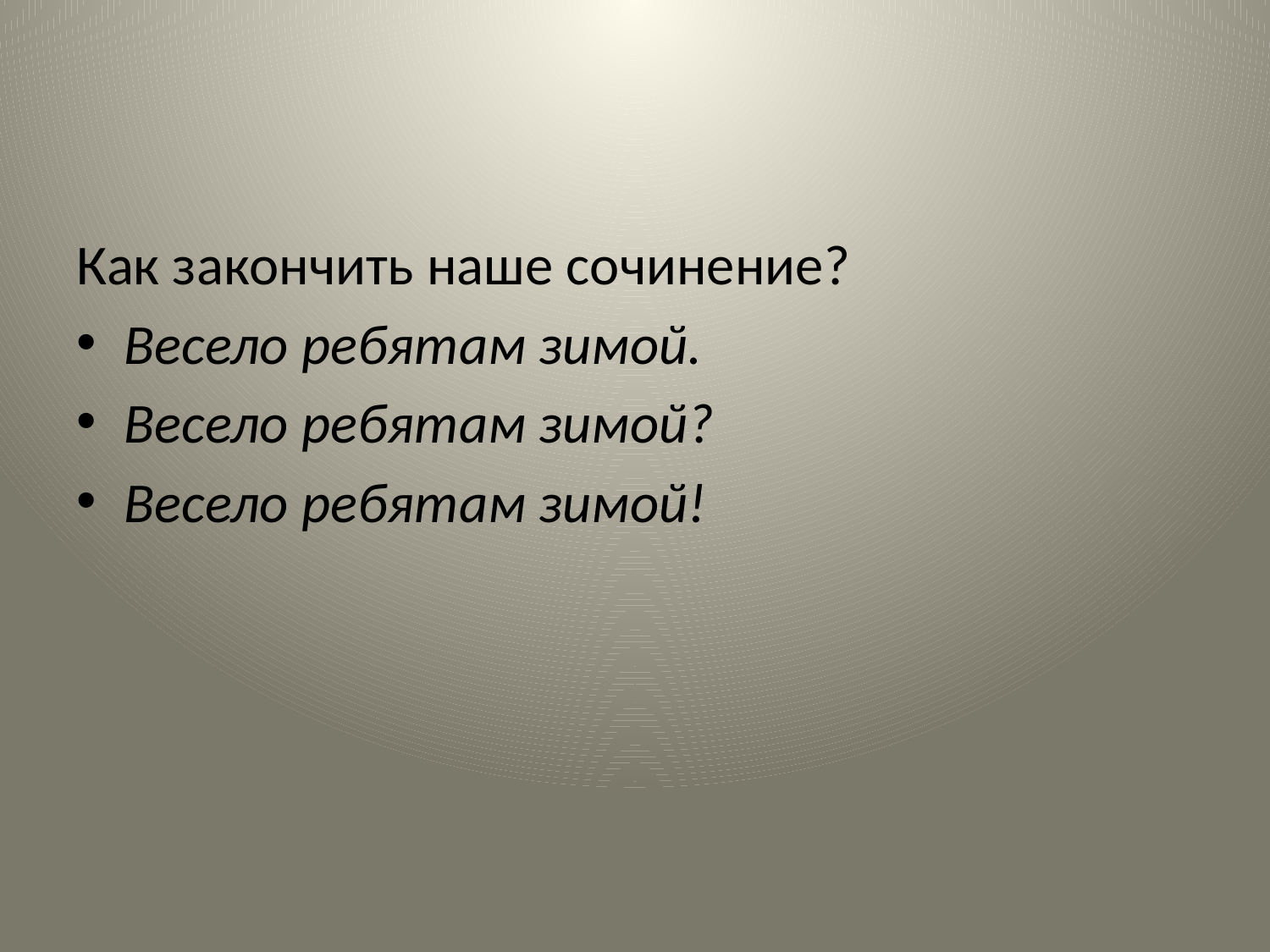

#
Как закончить наше сочинение?
Весело ребятам зимой.
Весело ребятам зимой?
Весело ребятам зимой!